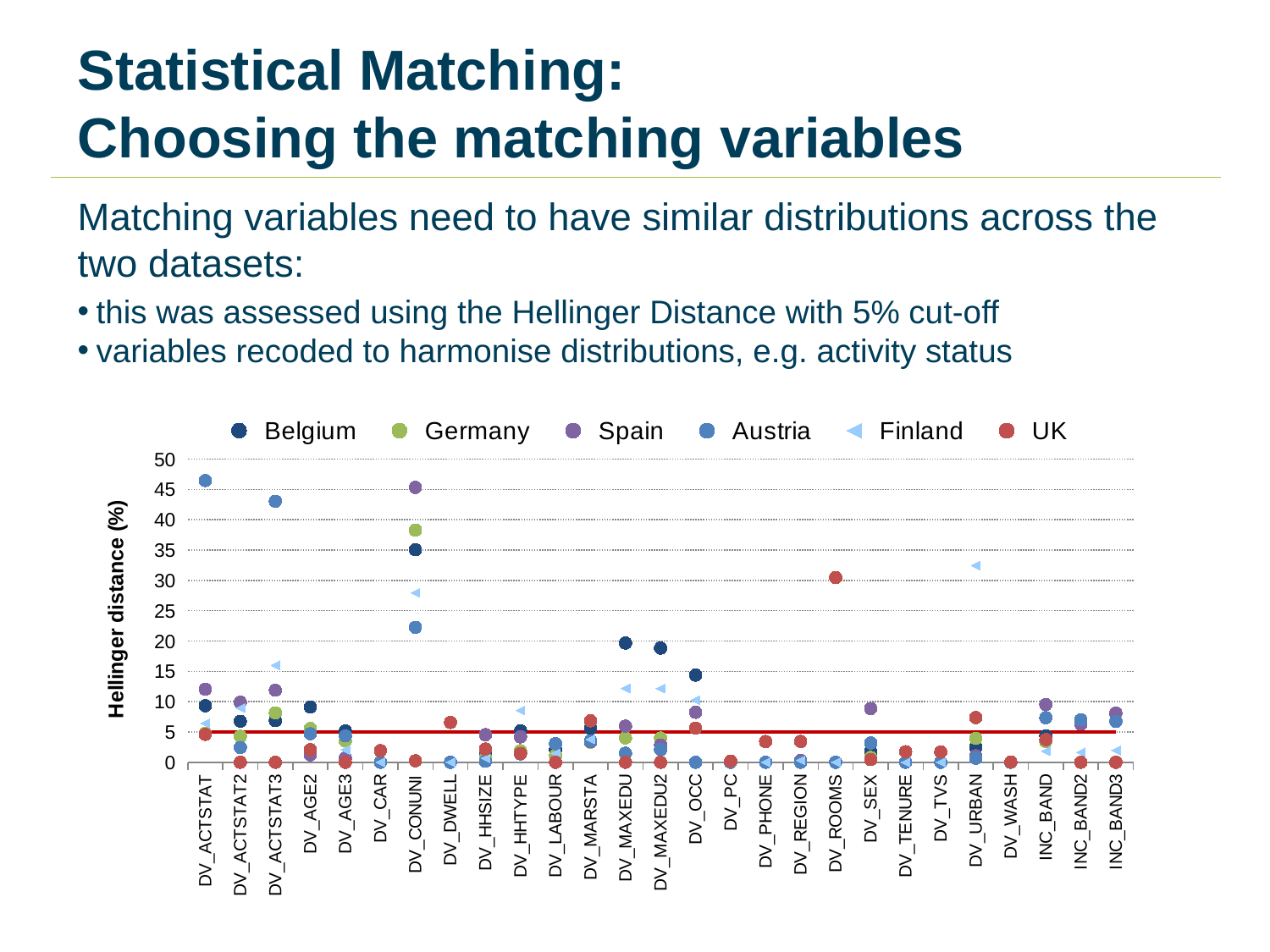

# Statistical Matching: Choosing the matching variables
Matching variables need to have similar distributions across the two datasets:
 this was assessed using the Hellinger Distance with 5% cut-off
 variables recoded to harmonise distributions, e.g. activity status

### Chart

| Category |  | Belgium | Germany | Spain | Austria | Finland | UK |
|---|---|---|---|---|---|---|---|
| DV_ACTSTAT | 5.0 | 9.337422018353957 | 4.792063957703402 | 12.03452400078292 | 46.47508449474815 | 6.425709325577651 | 4.6104641038752945 |
| DV_ACTSTAT2 | 5.0 | 6.769306010045607 | 4.274886446255167 | 9.920189453240223 | 2.444154861440801 | 8.938460782297618 | None |
| DV_ACTSTAT3 | 5.0 | 6.862694985843093 | 8.156538065249855 | 11.872826728487874 | 43.05939353815553 | 16.00751490868049 | None |
| DV_AGE2 | 5.0 | 9.110741137073285 | 5.57919574826759 | 1.2198877634725982 | 4.698979883461564 | 2.4036743828083815 | 2.0547393849388427 |
| DV_AGE3 | 5.0 | 5.149346142347389 | 3.491334179120599 | 0.6897047108019011 | 4.348683507043058 | 2.0525430776458387 | None |
| DV_CAR | 5.0 | None | None | None | None | None | 1.91054630927317 |
| DV_CONUNI | 5.0 | 35.05727824194502 | 38.295144073793224 | 45.333151913737176 | 22.25873908993466 | 27.962256470989956 | 0.23821199762253722 |
| DV_DWELL | 5.0 | None | None | None | None | None | 6.567157091634155 |
| DV_HHSIZE | 5.0 | 1.5679795743491958 | 0.7467937898678175 | 4.543422084314922 | 0.16857239513118746 | 0.6837232262217287 | 2.178447558817189 |
| DV_HHTYPE | 5.0 | 5.2059495573595065 | 1.8976360273709318 | 4.1941955134713265 | 1.391231324435888 | 8.523650490288327 | 1.4610219834341773 |
| DV_LABOUR | 5.0 | 2.068081936153482 | 1.0980364728684275 | None | 3.0683995695920623 | 1.4781957190293658 | None |
| DV_MARSTA | 5.0 | 5.604845726845265 | 3.3338826412267797 | 3.3653906611623947 | 3.53838884499768 | 3.768971183814619 | 6.847787109364338 |
| DV_MAXEDU | 5.0 | 19.674340095151912 | 4.022505011493275 | 5.9667582294099795 | 1.489648352329705 | 12.172728400040313 | None |
| DV_MAXEDU2 | 5.0 | 18.83431366477853 | 3.985692303716934 | 2.8563090288873756 | 2.087590592316612 | 12.172728400040313 | None |
| DV_OCC | 5.0 | 14.3808163644931 | None | 8.242139726085327 | None | 10.259984869293564 | 5.628671900445624 |
| DV_PC | 5.0 | None | None | None | None | None | 0.20332365586437814 |
| DV_PHONE | 5.0 | None | None | None | None | None | 3.423363174055073 |
| DV_REGION | 5.0 | 0.08473660726710133 | None | 0.2972391179017847 | 0.003047162536614797 | 0.3194101623366156 | 3.436034870413536 |
| DV_ROOMS | 5.0 | None | None | None | None | None | 30.47113236874833 |
| DV_SEX | 5.0 | 1.7666850336615323 | 0.795792778599508 | 8.860824616873236 | 3.183215039635197 | 0.44705962906092195 | 0.4402574297438204 |
| DV_TENURE | 5.0 | None | None | None | None | None | 1.743108615272923 |
| DV_TVS | 5.0 | None | None | None | None | None | 1.7029938311554773 |
| DV_URBAN | 5.0 | 2.5154768325668435 | 3.9418548633590227 | 1.0727158988523653 | 0.6532236615366886 | 32.458177953982634 | 7.371559161601217 |
| DV_WASH | 5.0 | None | None | None | None | None | 0.04958217623816459 |
| INC_BAND | 5.0 | 4.362046072266806 | 3.4134407290418847 | 9.53138693788617 | 7.3534261473080065 | 1.851665411412309 | 3.746973806186565 |
| INC_BAND2 | 5.0 | None | None | 6.2938446356747 | 7.000063684084406 | 1.64267923439456 | None |
| INC_BAND3 | 5.0 | None | None | 8.077746379612677 | 6.72473217840531 | 1.9464424705443457 | None |